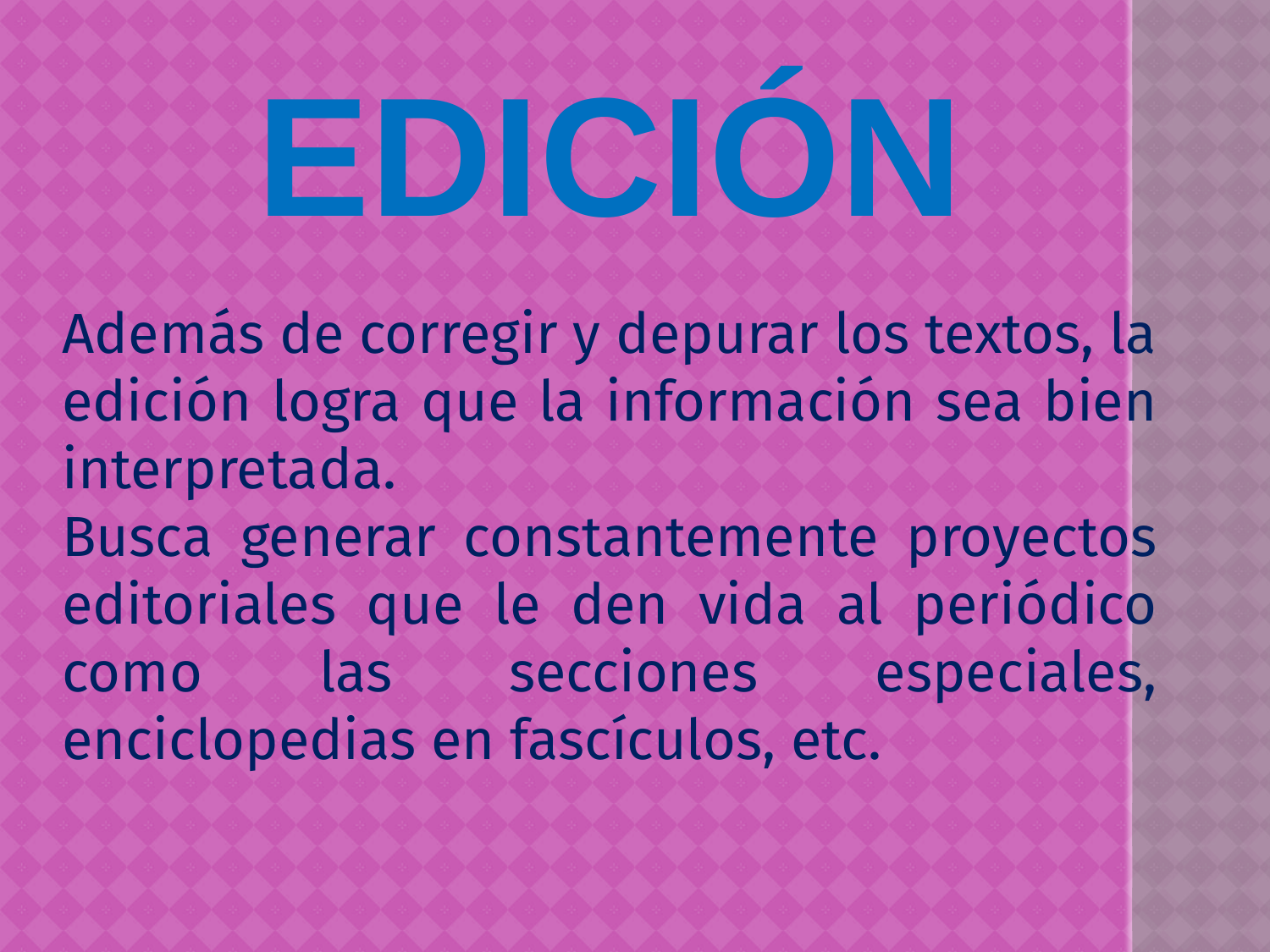

EDICIÓN
Además de corregir y depurar los textos, la edición logra que la información sea bien interpretada.
Busca generar constantemente proyectos editoriales que le den vida al periódico como las secciones especiales, enciclopedias en fascículos, etc.